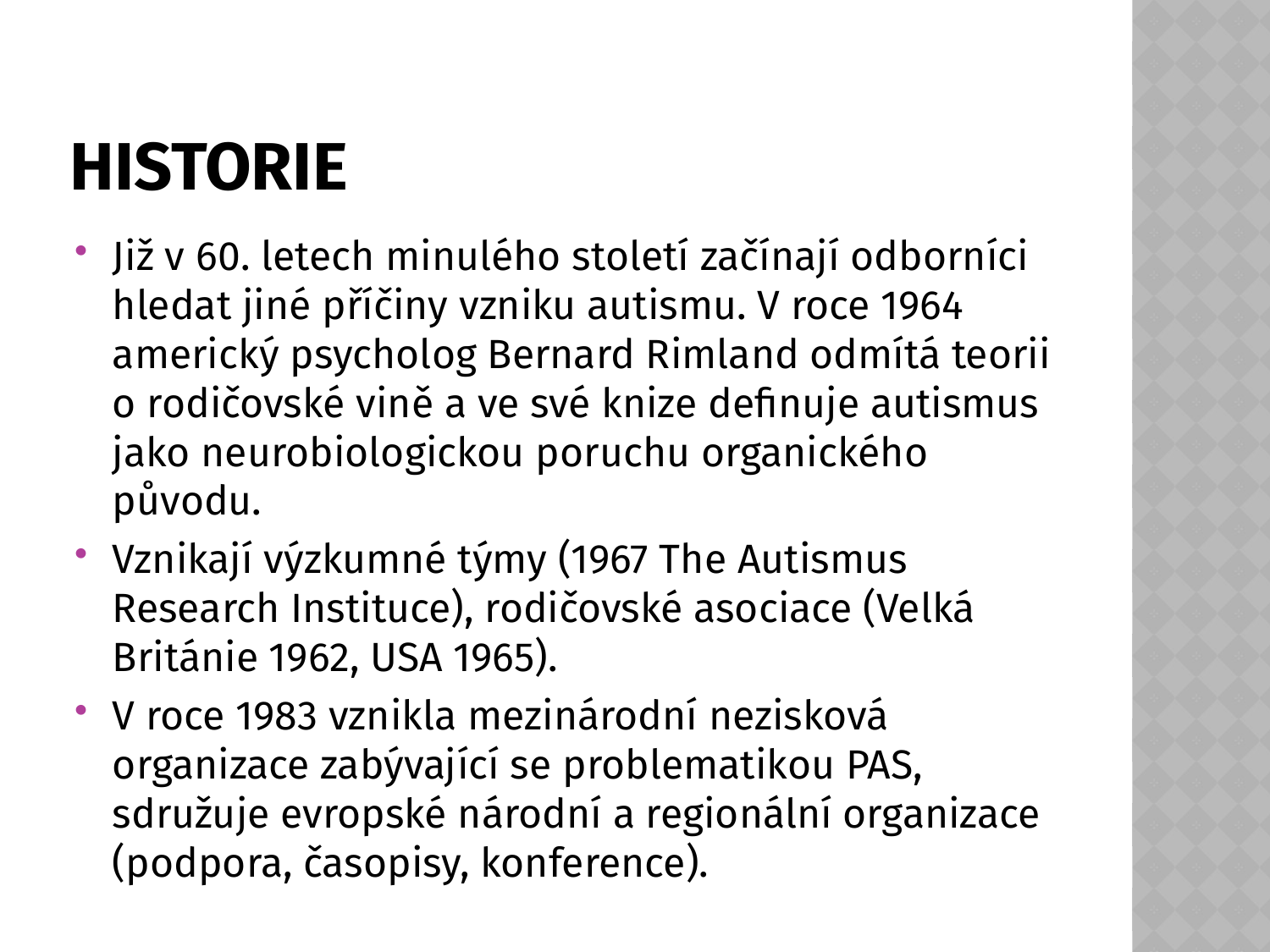

# Historie
Již v 60. letech minulého století začínají odborníci hledat jiné příčiny vzniku autismu. V roce 1964 americký psycholog Bernard Rimland odmítá teorii o rodičovské vině a ve své knize definuje autismus jako neurobiologickou poruchu organického původu.
Vznikají výzkumné týmy (1967 The Autismus Research Instituce), rodičovské asociace (Velká Británie 1962, USA 1965).
V roce 1983 vznikla mezinárodní nezisková organizace zabývající se problematikou PAS, sdružuje evropské národní a regionální organizace (podpora, časopisy, konference).